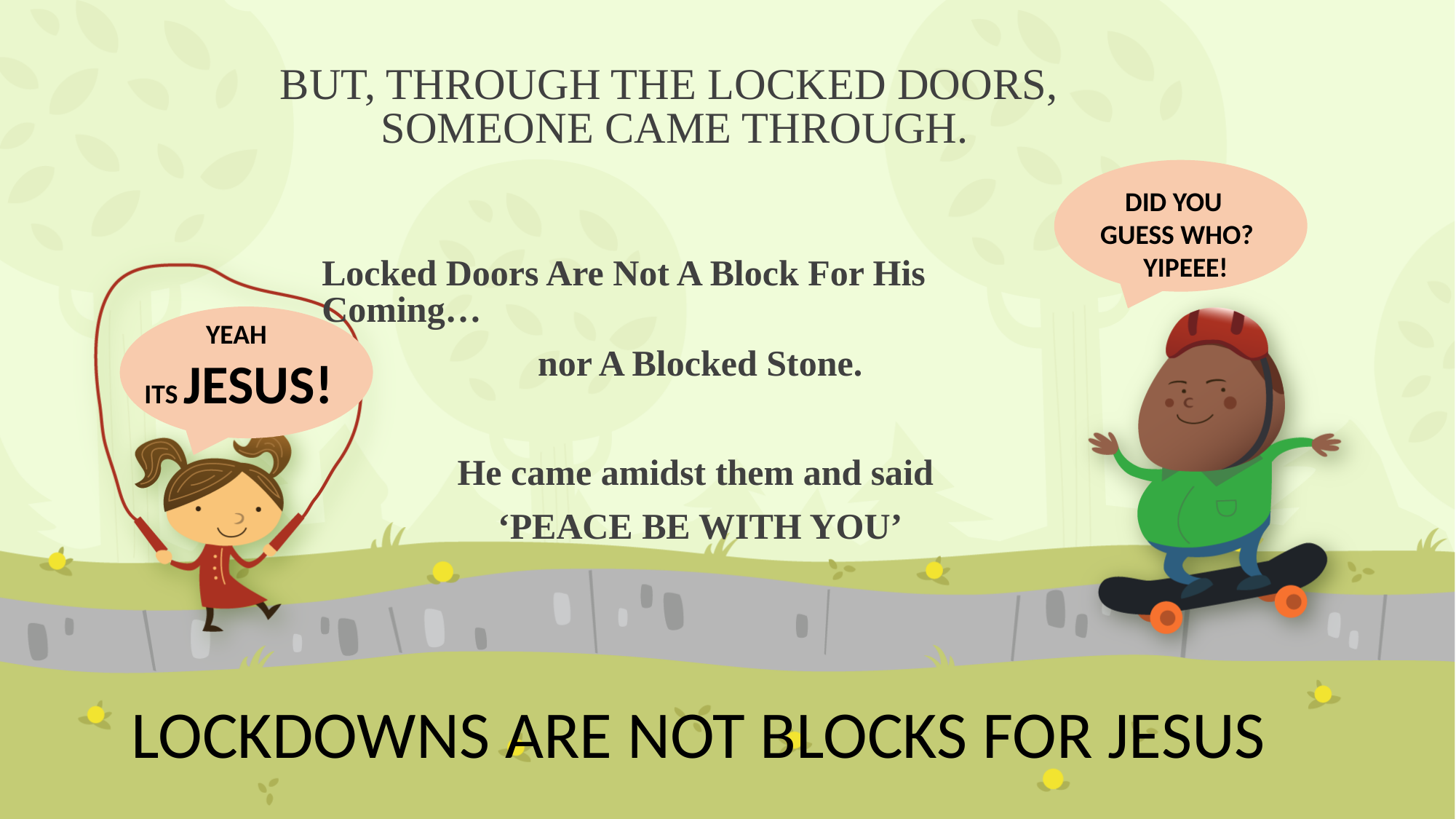

BUT, THROUGH THE LOCKED DOORS,
SOMEONE CAME THROUGH.

    DID YOU GUESS WHO?
       YIPEEE!
Locked Doors Are Not A Block For His Coming…
nor A Blocked Stone.

He came amidst them and said
‘PEACE BE WITH YOU’

          YEAH
ITS JESUS!
LOCKDOWNS ARE NOT BLOCKS FOR JESUS